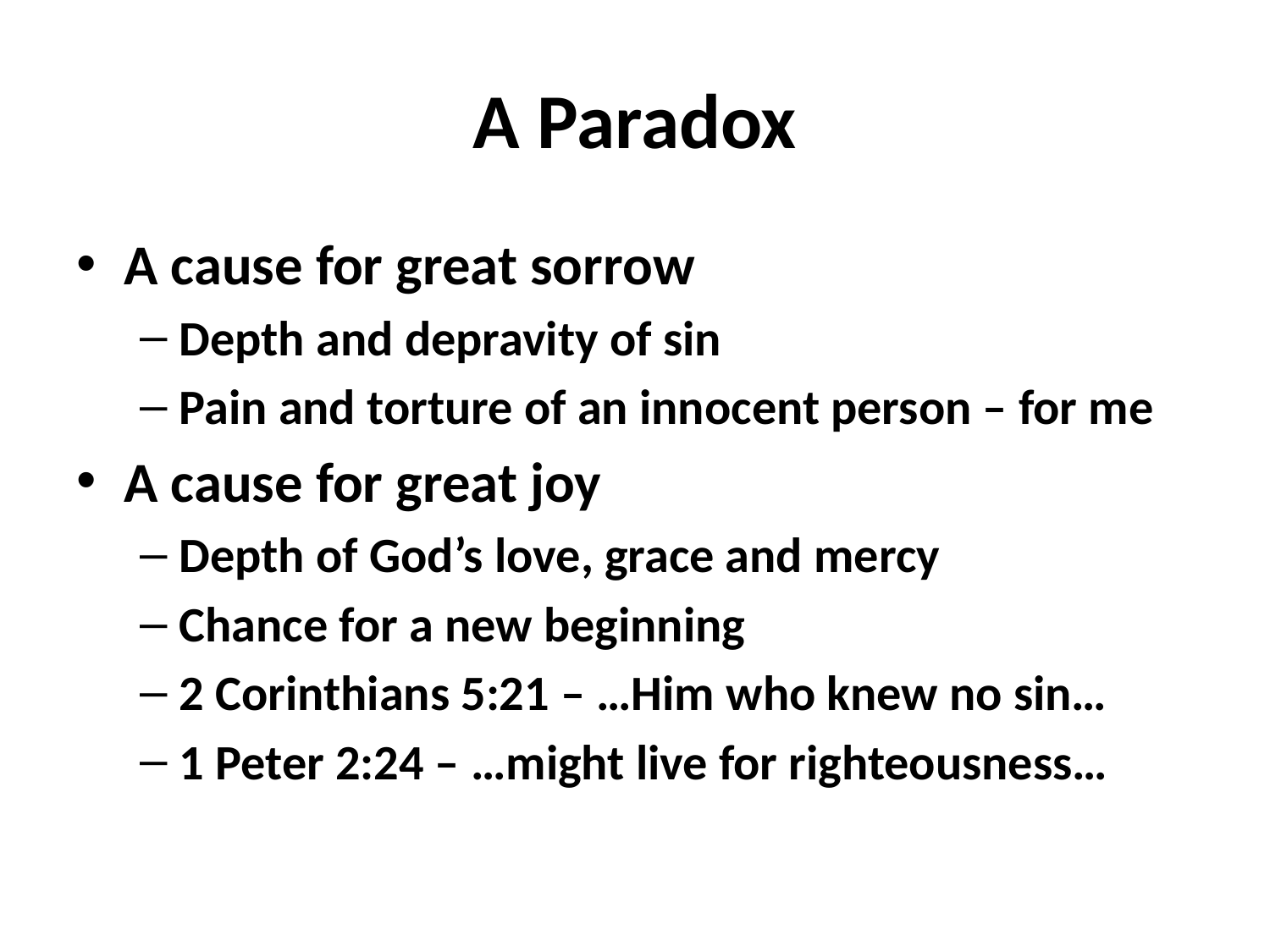

# A Paradox
A cause for great sorrow
Depth and depravity of sin
Pain and torture of an innocent person – for me
A cause for great joy
Depth of God’s love, grace and mercy
Chance for a new beginning
2 Corinthians 5:21 – …Him who knew no sin…
1 Peter 2:24 – …might live for righteousness…